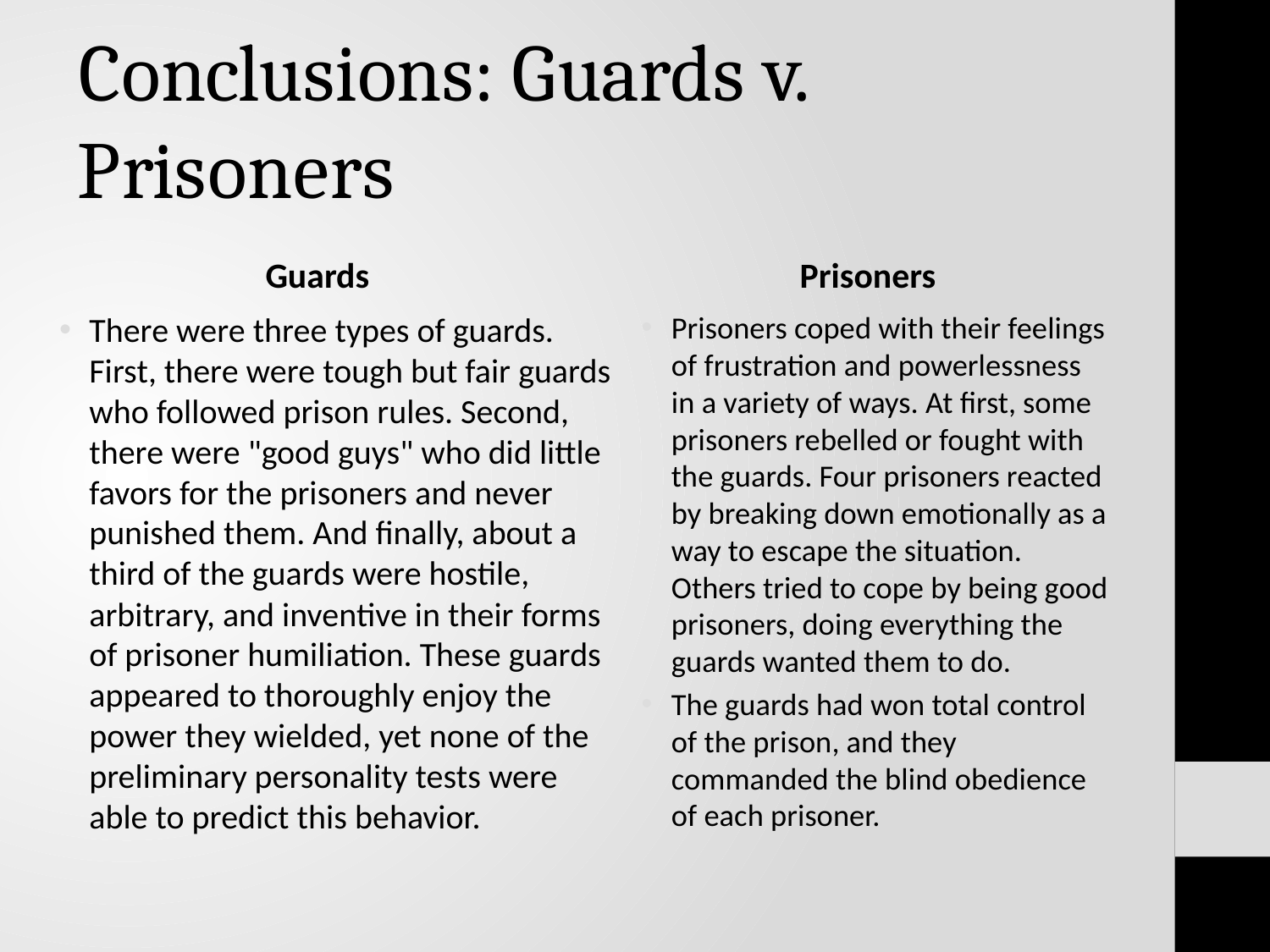

# Conclusions: Guards v. Prisoners
Guards
Prisoners
There were three types of guards. First, there were tough but fair guards who followed prison rules. Second, there were "good guys" who did little favors for the prisoners and never punished them. And finally, about a third of the guards were hostile, arbitrary, and inventive in their forms of prisoner humiliation. These guards appeared to thoroughly enjoy the power they wielded, yet none of the preliminary personality tests were able to predict this behavior.
Prisoners coped with their feelings of frustration and powerlessness in a variety of ways. At first, some prisoners rebelled or fought with the guards. Four prisoners reacted by breaking down emotionally as a way to escape the situation. Others tried to cope by being good prisoners, doing everything the guards wanted them to do.
The guards had won total control of the prison, and they commanded the blind obedience of each prisoner.